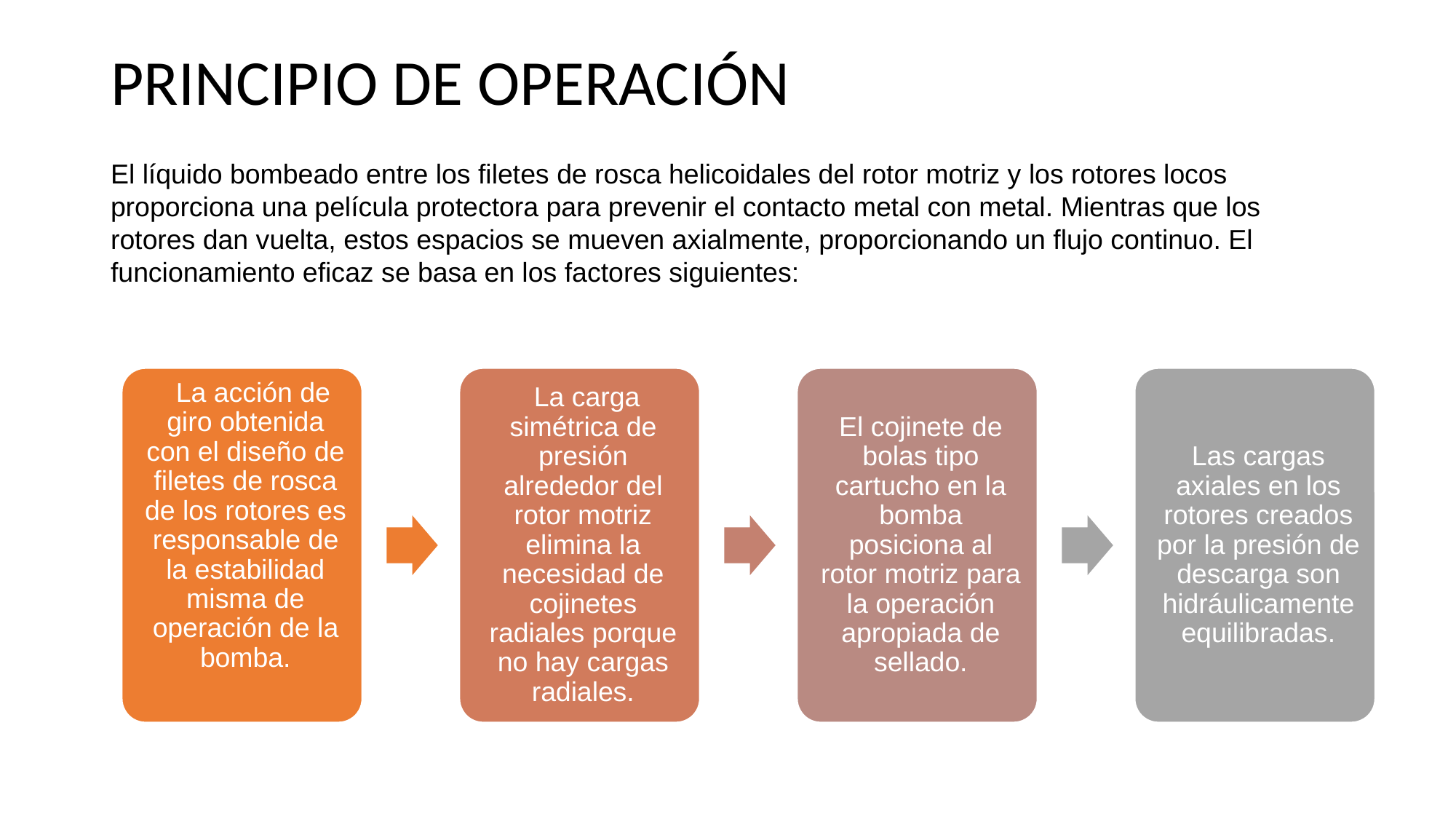

# PRINCIPIO DE OPERACIÓN
El líquido bombeado entre los filetes de rosca helicoidales del rotor motriz y los rotores locos proporciona una película protectora para prevenir el contacto metal con metal. Mientras que los rotores dan vuelta, estos espacios se mueven axialmente, proporcionando un flujo continuo. El funcionamiento eficaz se basa en los factores siguientes:

  La acción de giro obtenida con el diseño de filetes de rosca de los rotores es responsable de la estabilidad misma de operación de la bomba.

 La carga simétrica de presión alrededor del rotor motriz elimina la necesidad de cojinetes radiales porque no hay cargas radiales.

El cojinete de bolas tipo cartucho en la bomba posiciona al rotor motriz para la operación apropiada de sellado.

Las cargas axiales en los rotores creados por la presión de descarga son hidráulicamente equilibradas.